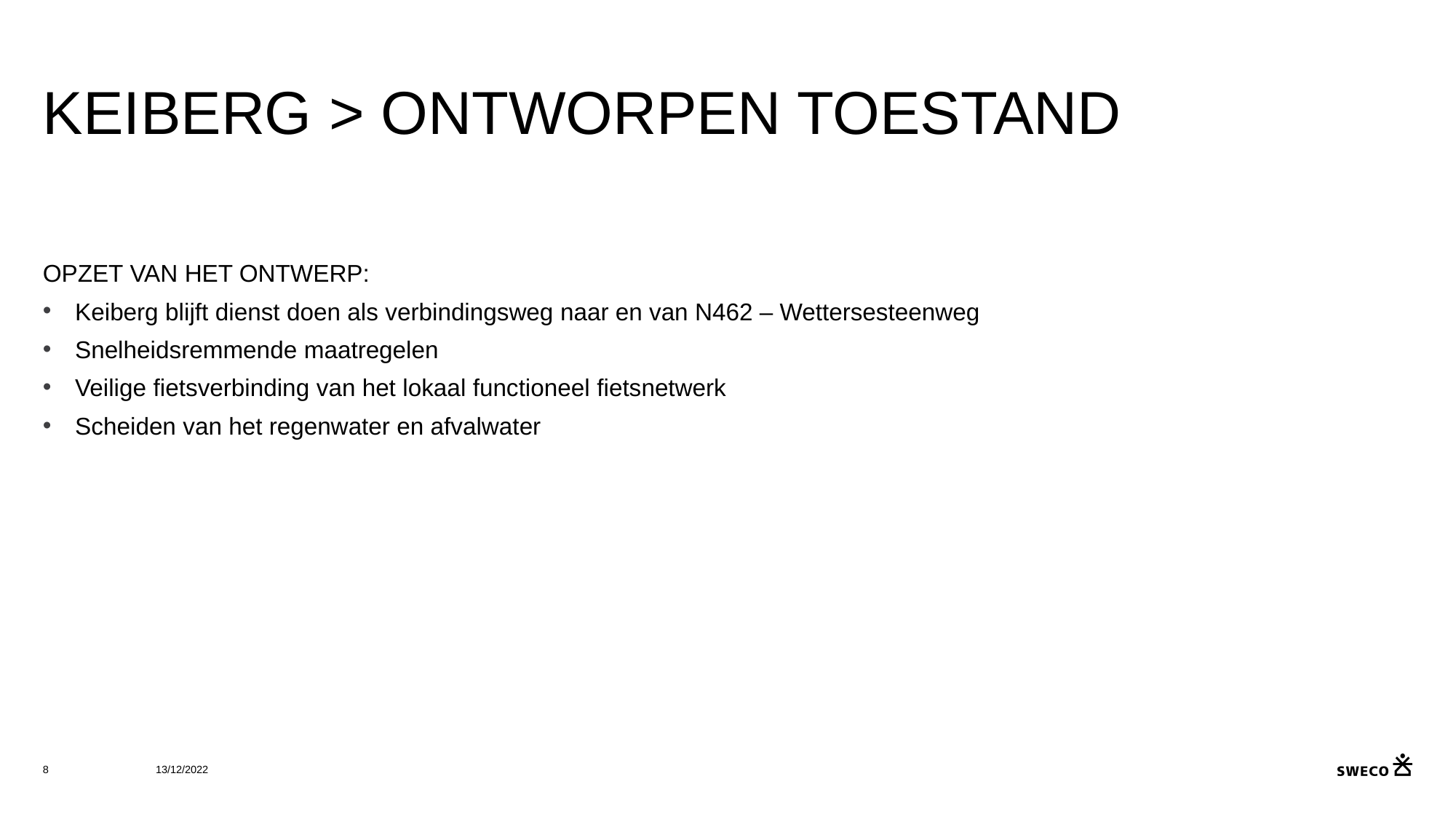

# KEIBERG > ONTWORPEN TOESTAND
OPZET VAN HET ONTWERP:
Keiberg blijft dienst doen als verbindingsweg naar en van N462 – Wettersesteenweg
Snelheidsremmende maatregelen
Veilige fietsverbinding van het lokaal functioneel fietsnetwerk
Scheiden van het regenwater en afvalwater

8